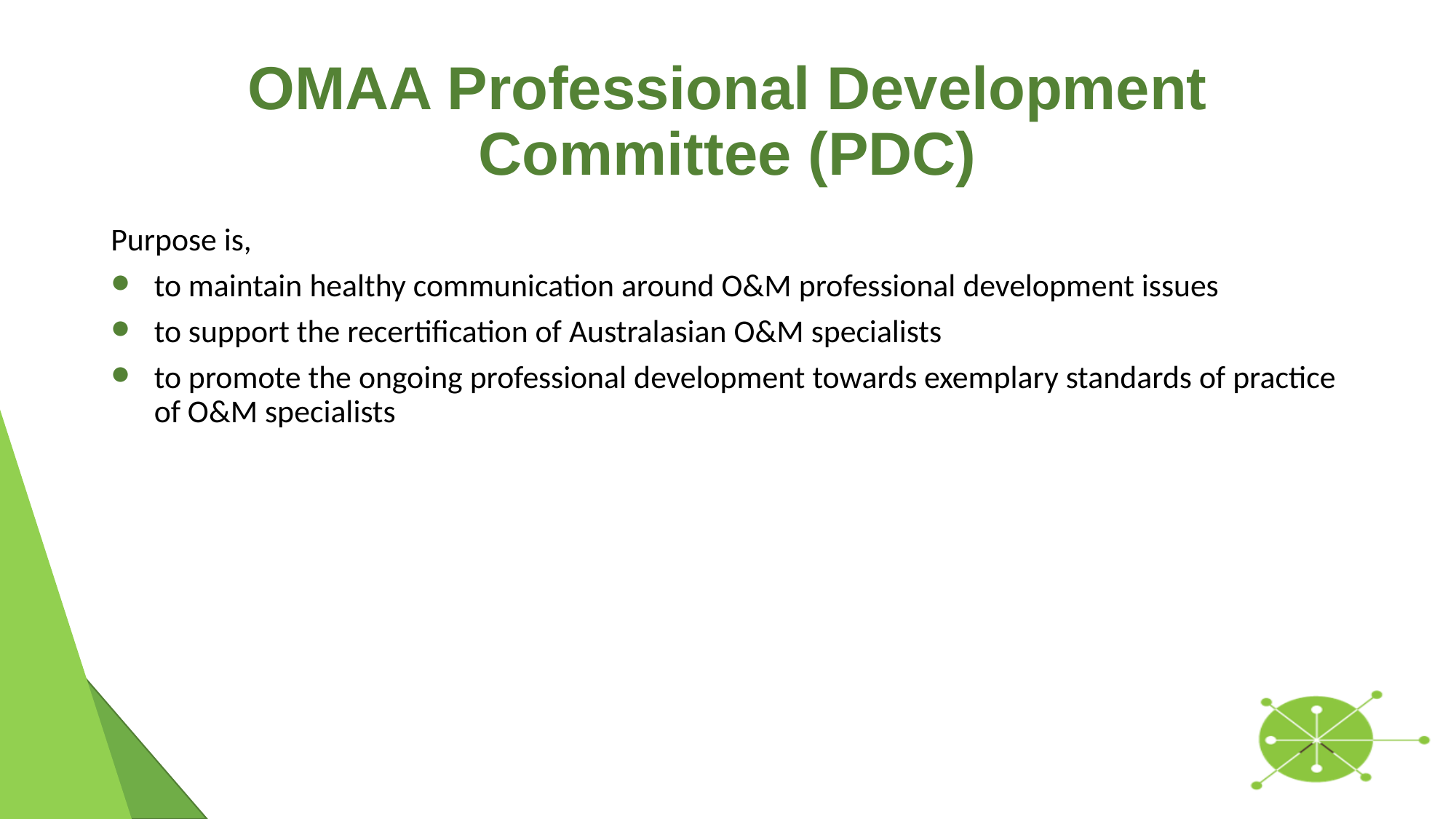

# OMAA Professional Development Committee (PDC)
Purpose is,
to maintain healthy communication around O&M professional development issues
to support the recertification of Australasian O&M specialists
to promote the ongoing professional development towards exemplary standards of practice of O&M specialists